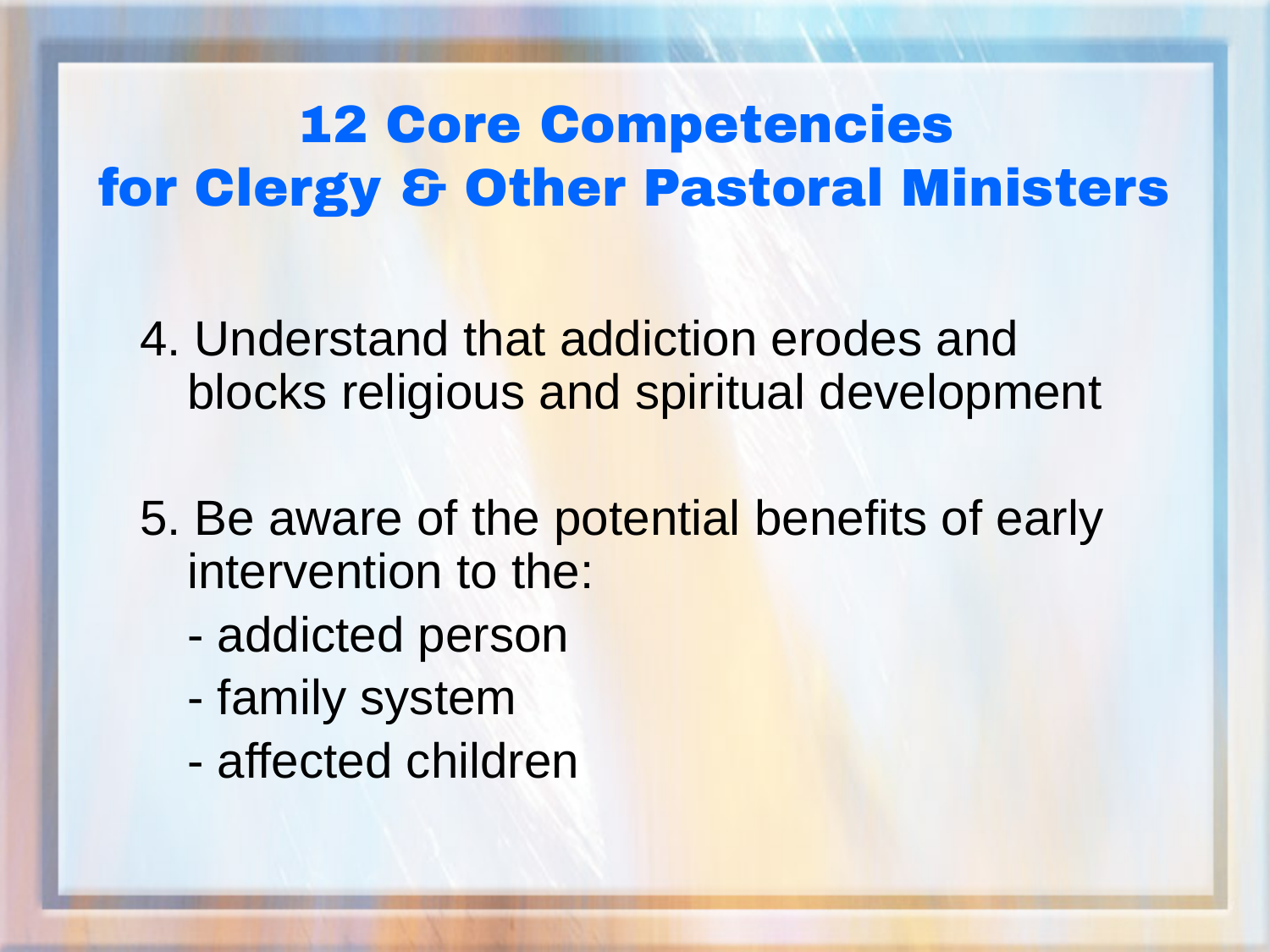

# 12 Core Competencies for Clergy & Other Pastoral Ministers
4. Understand that addiction erodes and   blocks religious and spiritual development

5. Be aware of the potential benefits of early intervention to the:
	- addicted person
	- family system
	- affected children